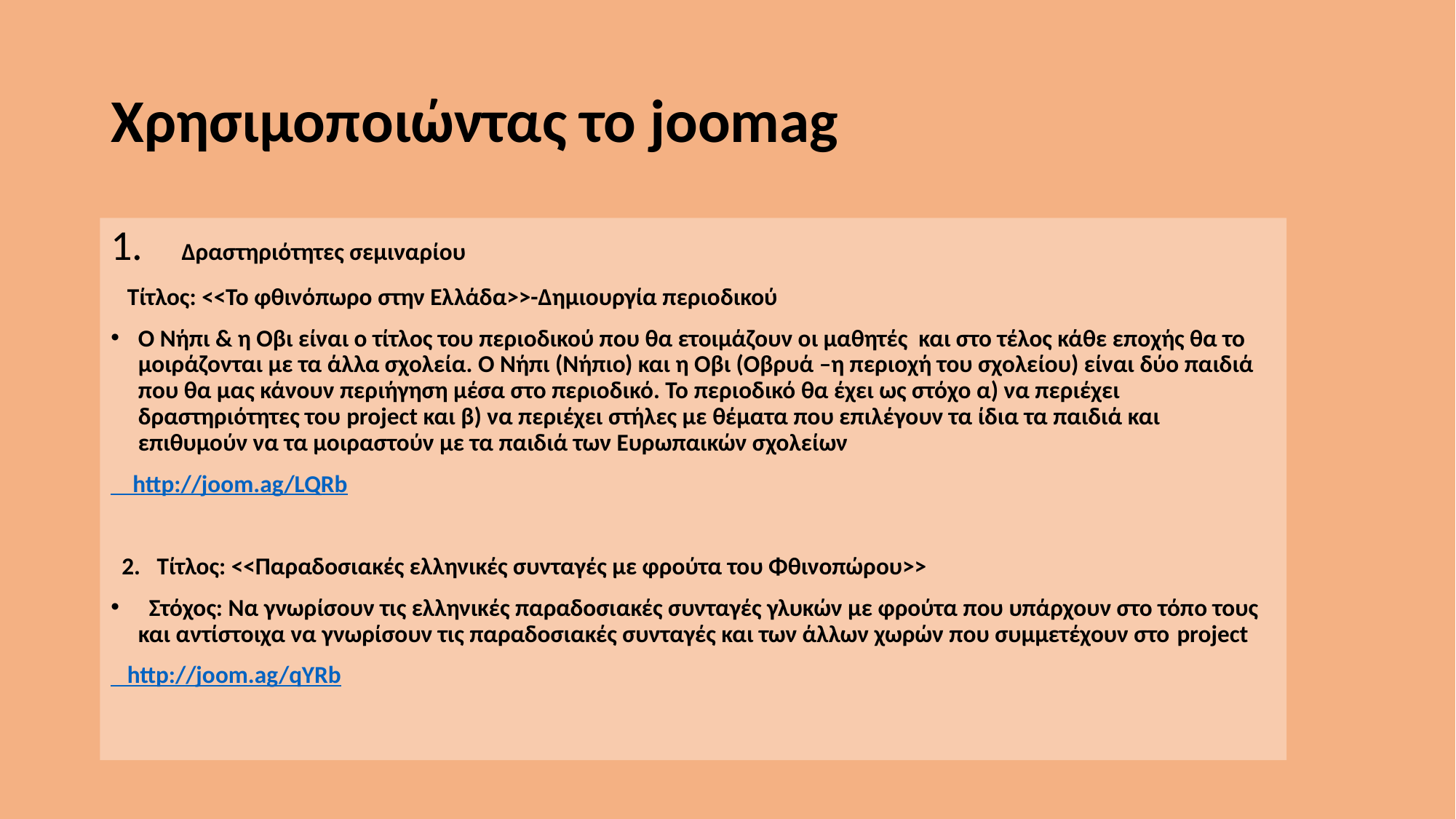

# Χρησιμοπoιώντας το joomag
1.    Δραστηριότητες σεμιναρίου
   Τίτλος: <<Το φθινόπωρο στην Ελλάδα>>-Δημιουργία περιοδικού
Ο Νήπι & η Οβι είναι ο τίτλος του περιοδικού που θα ετοιμάζουν οι μαθητές  και στο τέλος κάθε εποχής θα το μοιράζονται με τα άλλα σχολεία. Ο Νήπι (Νήπιο) και η Οβι (Οβρυά –η περιοχή του σχολείου) είναι δύο παιδιά που θα μας κάνουν περιήγηση μέσα στο περιοδικό. Το περιοδικό θα έχει ως στόχο α) να περιέχει δραστηριότητες του project και β) να περιέχει στήλες με θέματα που επιλέγουν τα ίδια τα παιδιά και επιθυμούν να τα μοιραστούν με τα παιδιά των Ευρωπαικών σχολείων
    http://joom.ag/LQRb

  2.   Τίτλος: <<Παραδοσιακές ελληνικές συνταγές με φρούτα του Φθινοπώρου>>
  Στόχος: Να γνωρίσουν τις ελληνικές παραδοσιακές συνταγές γλυκών με φρούτα που υπάρχουν στο τόπο τους και αντίστοιχα να γνωρίσουν τις παραδοσιακές συνταγές και των άλλων χωρών που συμμετέχουν στο project
   http://joom.ag/qYRb